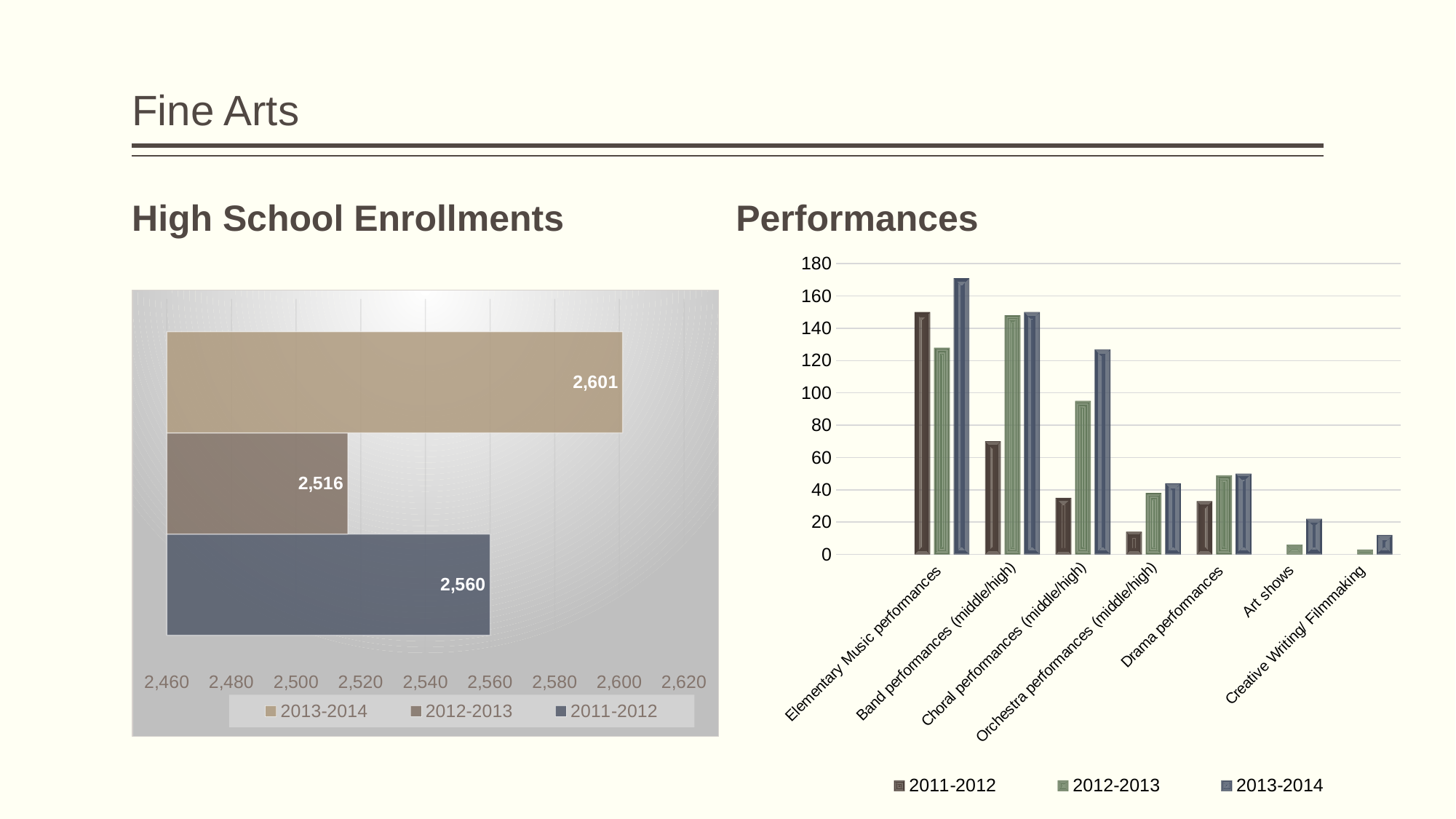

# Fine Arts
High School Enrollments
Performances

### Chart

| Category | 2011-2012 | 2012-2013 | 2013-2014 |
|---|---|---|---|
|  | None | None | None |
| Elementary Music performances  | 150.0 | 128.0 | 171.0 |
| Band performances (middle/high) | 70.0 | 148.0 | 150.0 |
| Choral performances (middle/high) | 35.0 | 95.0 | 127.0 |
| Orchestra performances (middle/high) | 14.0 | 38.0 | 44.0 |
| Drama performances  | 33.0 | 49.0 | 50.0 |
| Art shows  | None | 6.0 | 22.0 |
| Creative Writing/ Filmmaking  | None | 3.0 | 12.0 |

### Chart

| Category | 2011-2012 | 2012-2013 | 2013-2014 |
|---|---|---|---|
| Enrollments | 2560.0 | 2516.0 | 2601.0 |